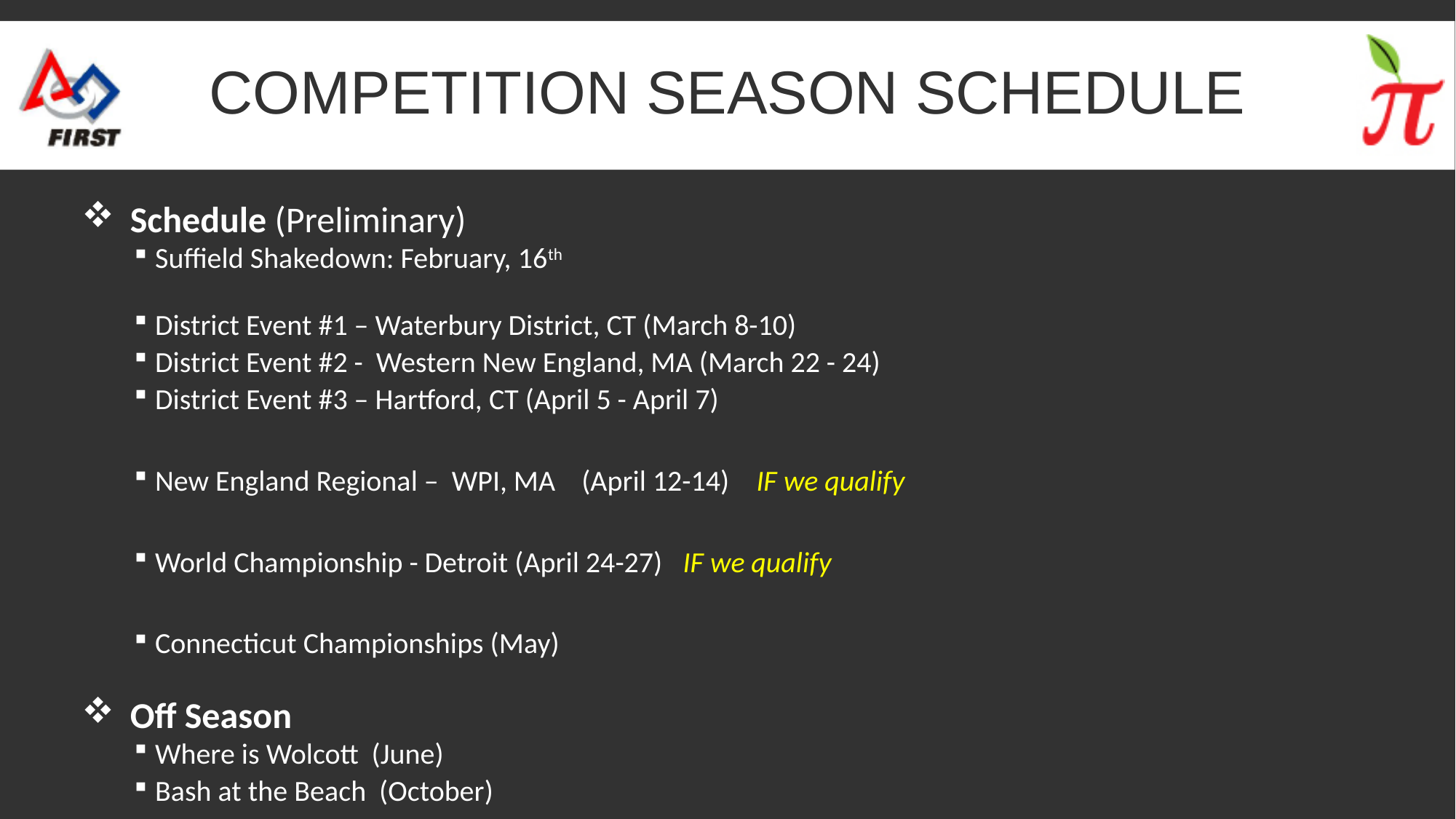

# competition season schedule
  Schedule (Preliminary)
Suffield Shakedown: February, 16th

District Event #1 – Waterbury District, CT (March 8-10)
District Event #2 -  Western New England, MA (March 22 - 24)
District Event #3 – Hartford, CT (April 5 - April 7)

New England Regional –  WPI, MA    (April 12-14)    IF we qualify

World Championship - Detroit (April 24-27)   IF we qualify

Connecticut Championships (May)

  Off Season
Where is Wolcott  (June)
Bash at the Beach  (October)